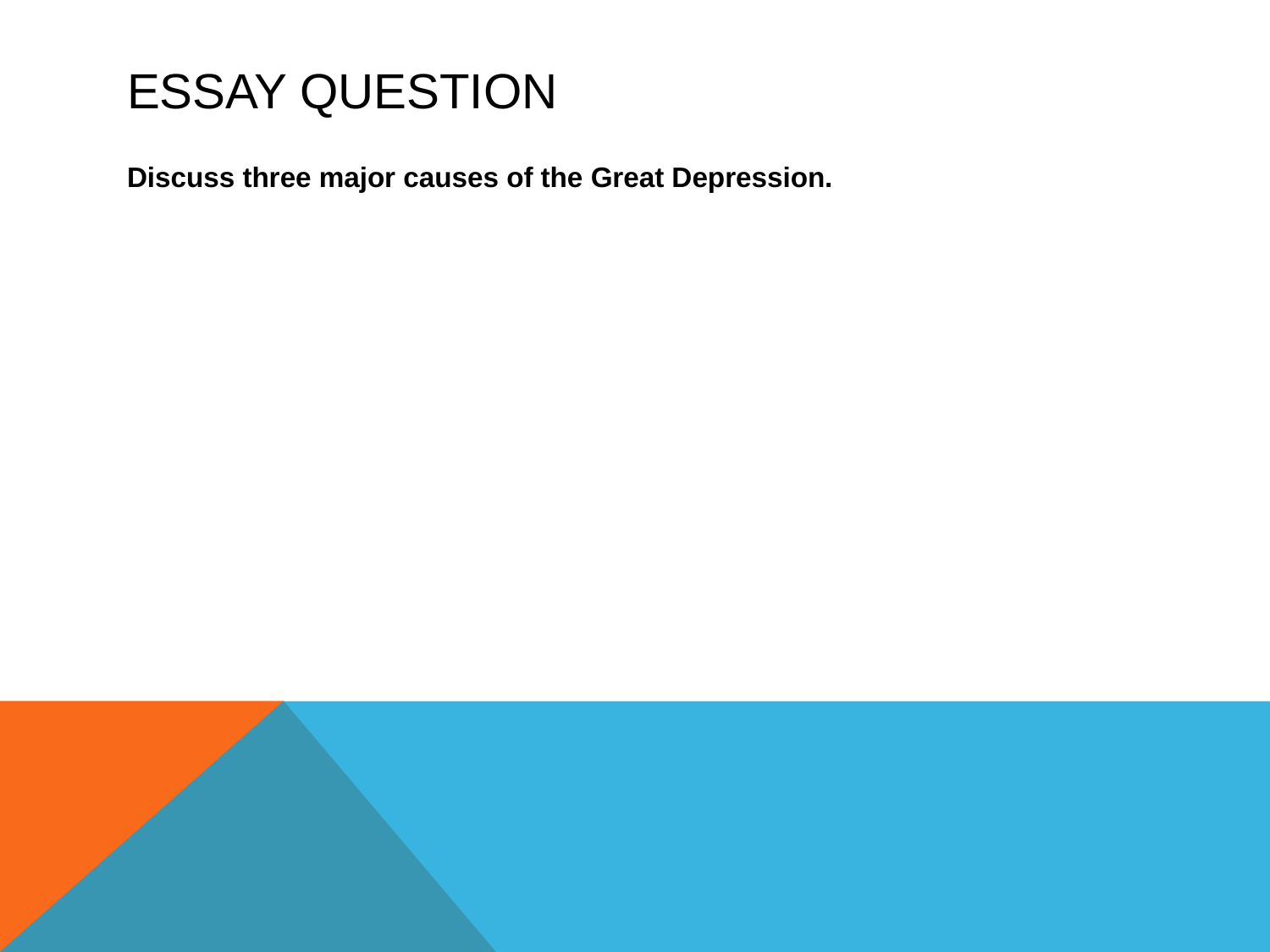

# Essay Question
Discuss three major causes of the Great Depression.